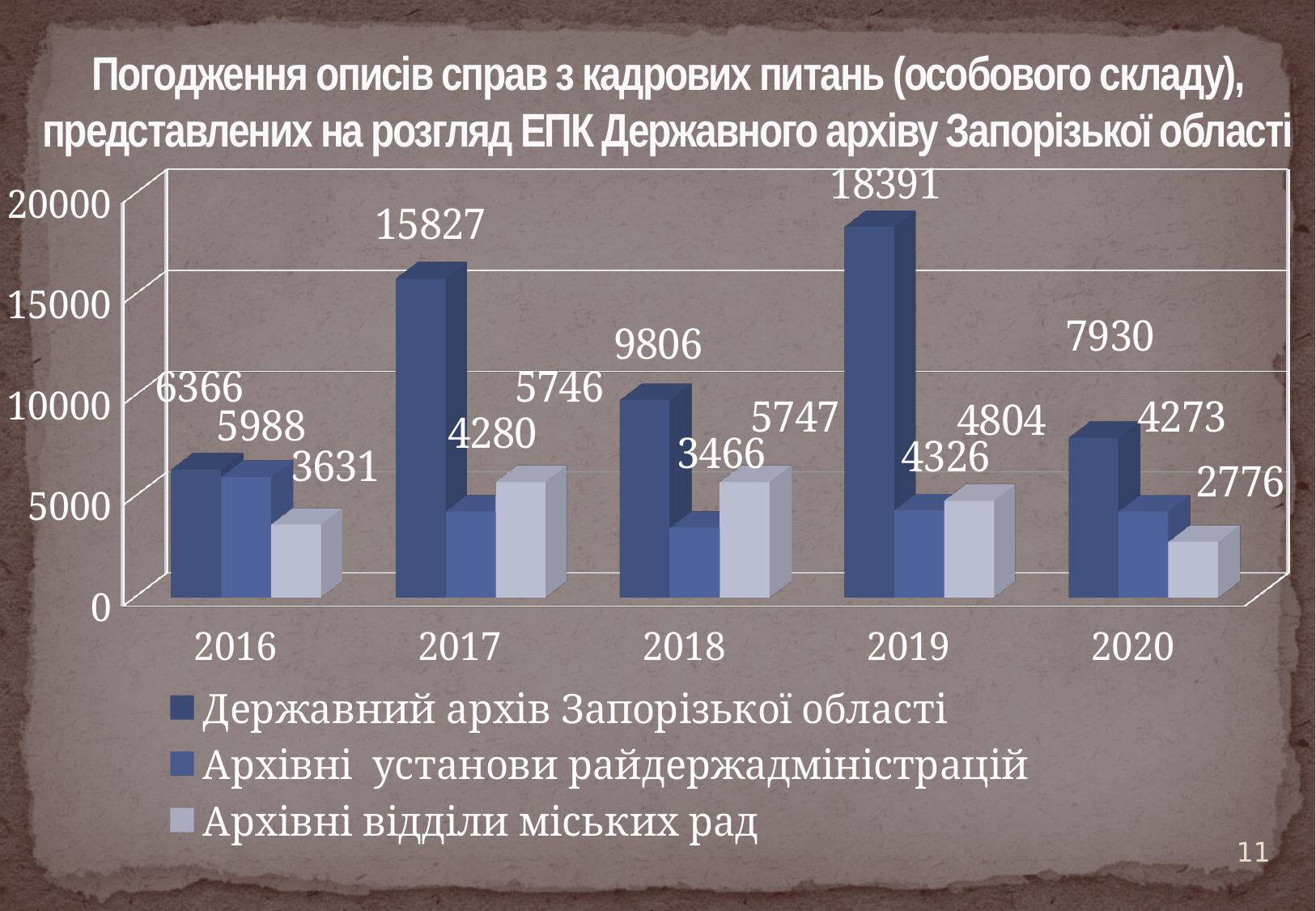

# Погодження описів справ з кадрових питань (особового складу), представлених на розгляд ЕПК Державного архіву Запорізької області

[unsupported chart]

11